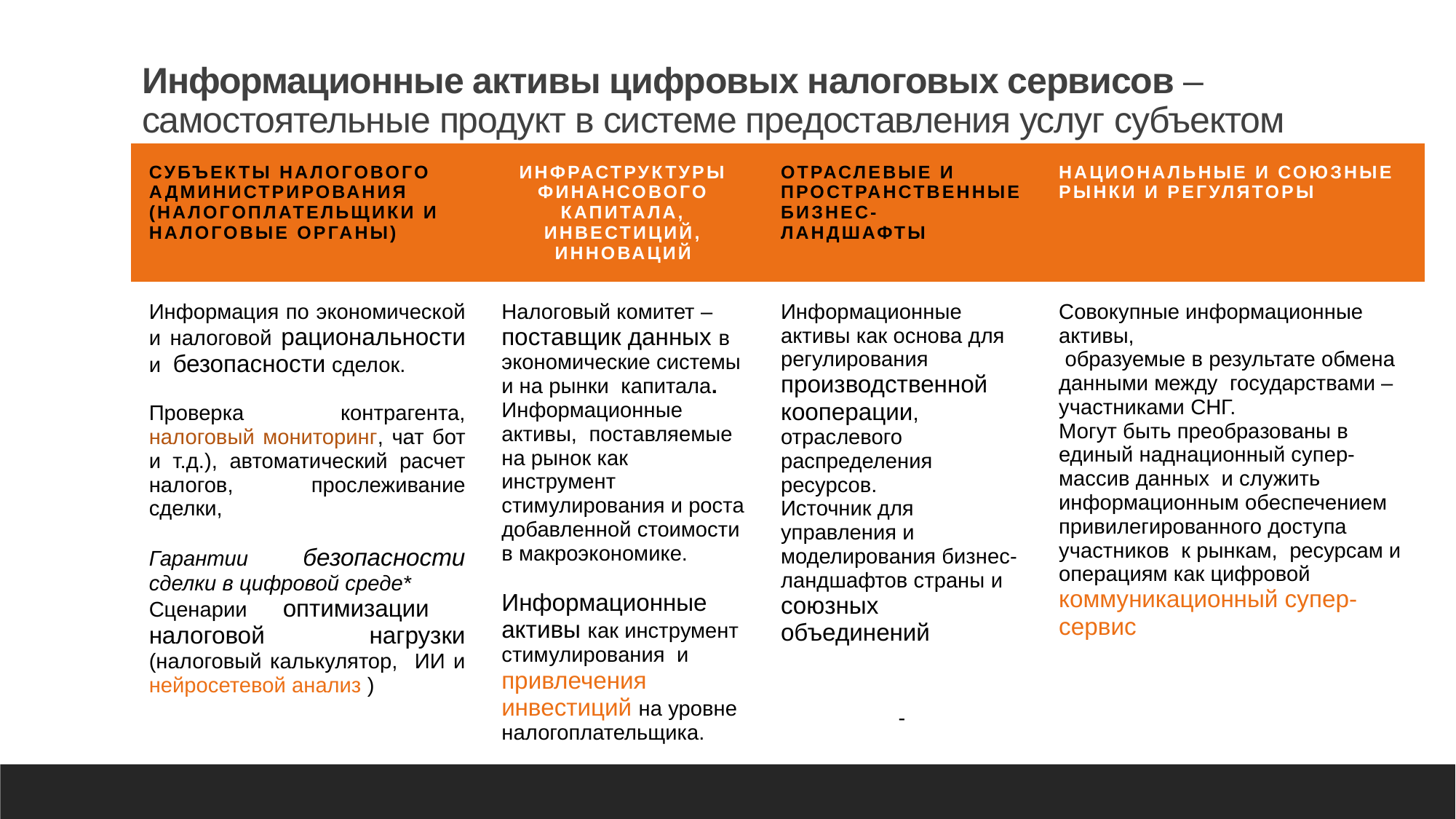

# Информационные активы цифровых налоговых сервисов – самостоятельные продукт в системе предоставления услуг субъектом налогового администрирования
| Субъекты налогового администрирования (налогоплательщики и налоговые органы) | Инфраструктуры финансового капитала, инвестиций, инноваций | отраслевые и пространственные бизнес-ландшафты | Национальные и союзные рынки и регуляторы |
| --- | --- | --- | --- |
| Информация по экономической и налоговой рациональности и безопасности сделок. Проверка контрагента, налоговый мониторинг, чат бот и т.д.), автоматический расчет налогов, прослеживание сделки, Гарантии безопасности сделки в цифровой среде\* Сценарии оптимизации налоговой нагрузки (налоговый калькулятор, ИИ и нейросетевой анализ ) | Налоговый комитет – поставщик данных в экономические системы и на рынки капитала. Информационные активы, поставляемые на рынок как инструмент стимулирования и роста добавленной стоимости в макроэкономике. Информационные активы как инструмент стимулирования и привлечения инвестиций на уровне налогоплательщика. | Информационные активы как основа для регулирования производственной кооперации, отраслевого распределения ресурсов. Источник для управления и моделирования бизнес-ландшафтов страны и союзных объединений | Совокупные информационные активы, образуемые в результате обмена данными между государствами – участниками СНГ. Могут быть преобразованы в единый наднационный супер-массив данных и служить информационным обеспечением привилегированного доступа участников к рынкам, ресурсам и операциям как цифровой коммуникационный супер-сервис |
| Сценарии оптимизации налоговой нагрузки (налоговый калькулятор, ИИ и нейросетевой анализ ) | Информационные активы как инструмент стимулирования и привлечения инвестиций на уровне налогоплательщика | - |  |